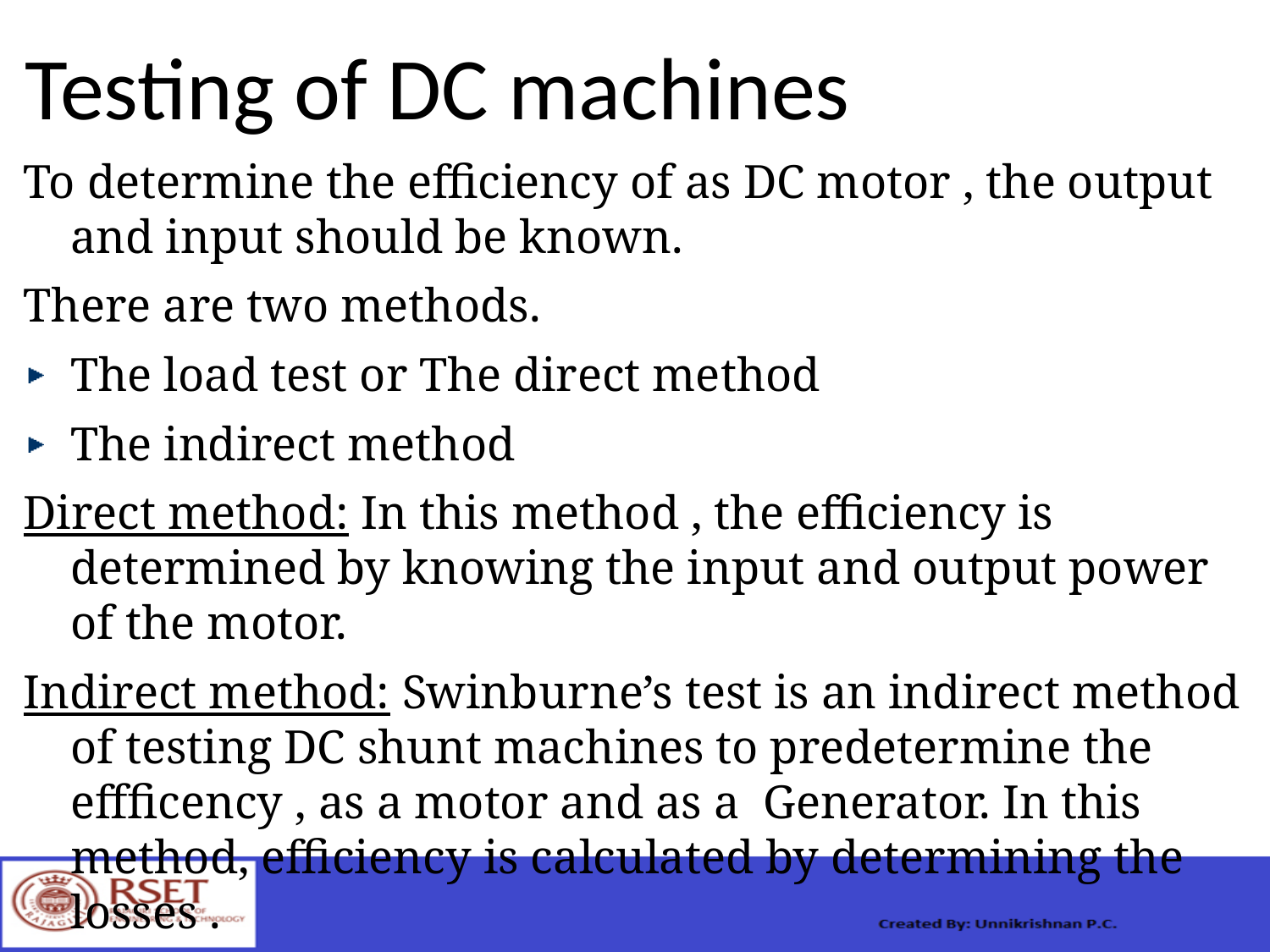

Testing of DC machines
# To determine the efficiency of as DC motor , the output and input should be known.
There are two methods.
The load test or The direct method
The indirect method
Direct method: In this method , the efficiency is determined by knowing the input and output power of the motor.
Indirect method: Swinburne’s test is an indirect method of testing DC shunt machines to predetermine the effficency , as a motor and as a  Generator. In this method, efficiency is calculated by determining the losses .